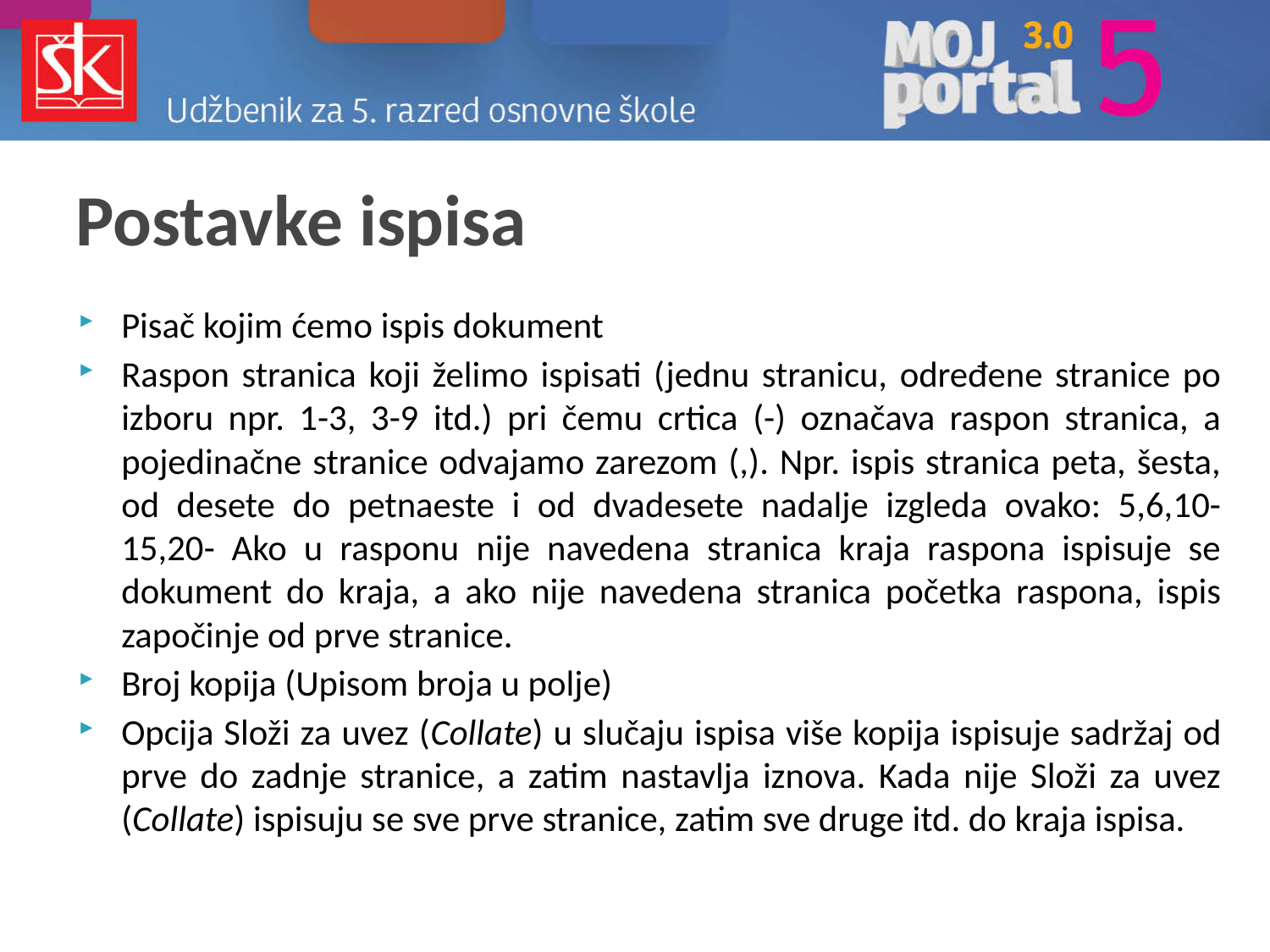

# Postavke ispisa
Pisač kojim ćemo ispis dokument
Raspon stranica koji želimo ispisati (jednu stranicu, određene stranice po izboru npr. 1-3, 3-9 itd.) pri čemu crtica (-) označava raspon stranica, a pojedinačne stranice odvajamo zarezom (,). Npr. ispis stranica peta, šesta, od desete do petnaeste i od dvadesete nadalje izgleda ovako: 5,6,10-15,20- Ako u rasponu nije navedena stranica kraja raspona ispisuje se dokument do kraja, a ako nije navedena stranica početka raspona, ispis započinje od prve stranice.
Broj kopija (Upisom broja u polje)
Opcija Složi za uvez (Collate) u slučaju ispisa više kopija ispisuje sadržaj od prve do zadnje stranice, a zatim nastavlja iznova. Kada nije Složi za uvez (Collate) ispisuju se sve prve stranice, zatim sve druge itd. do kraja ispisa.